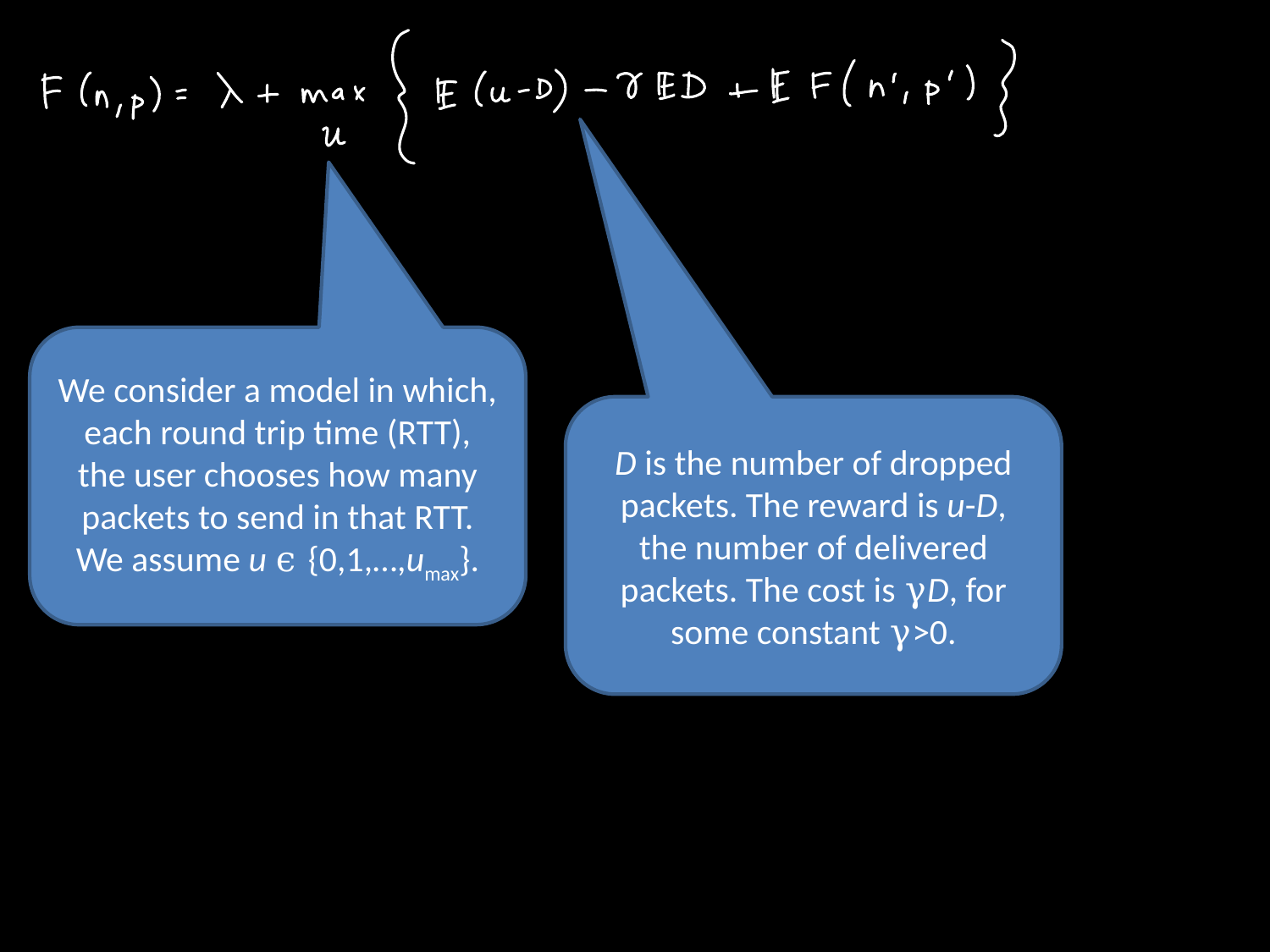

We consider a model in which, each round trip time (RTT), the user chooses how many packets to send in that RTT. We assume u ϵ {0,1,…,umax}.
D is the number of dropped packets. The reward is u-D, the number of delivered packets. The cost is γD, for some constant γ>0.